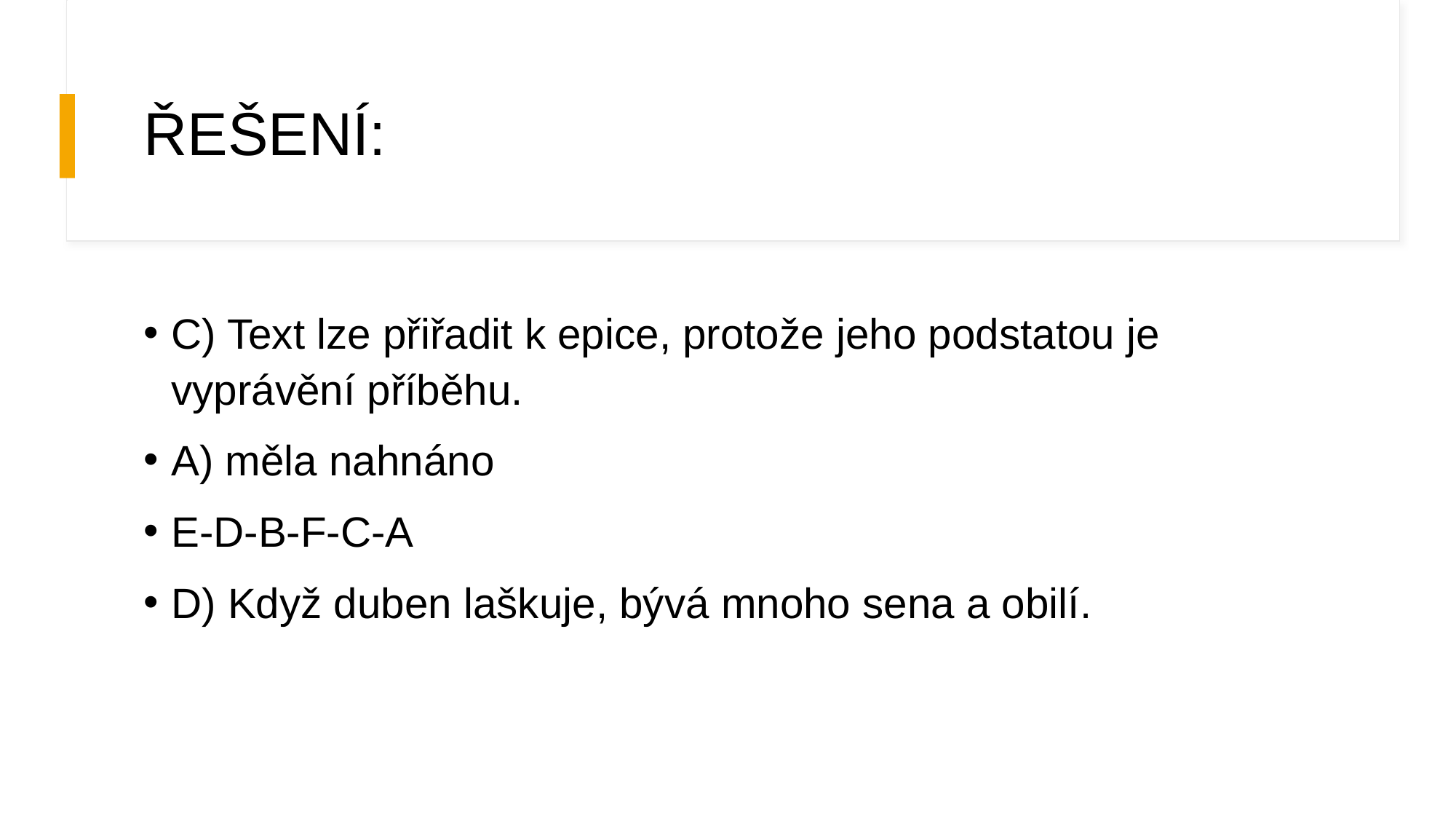

# ŘEŠENÍ:
C) Text lze přiřadit k epice, protože jeho podstatou je vyprávění příběhu.
A) měla nahnáno
E-D-B-F-C-A
D) Když duben laškuje, bývá mnoho sena a obilí.